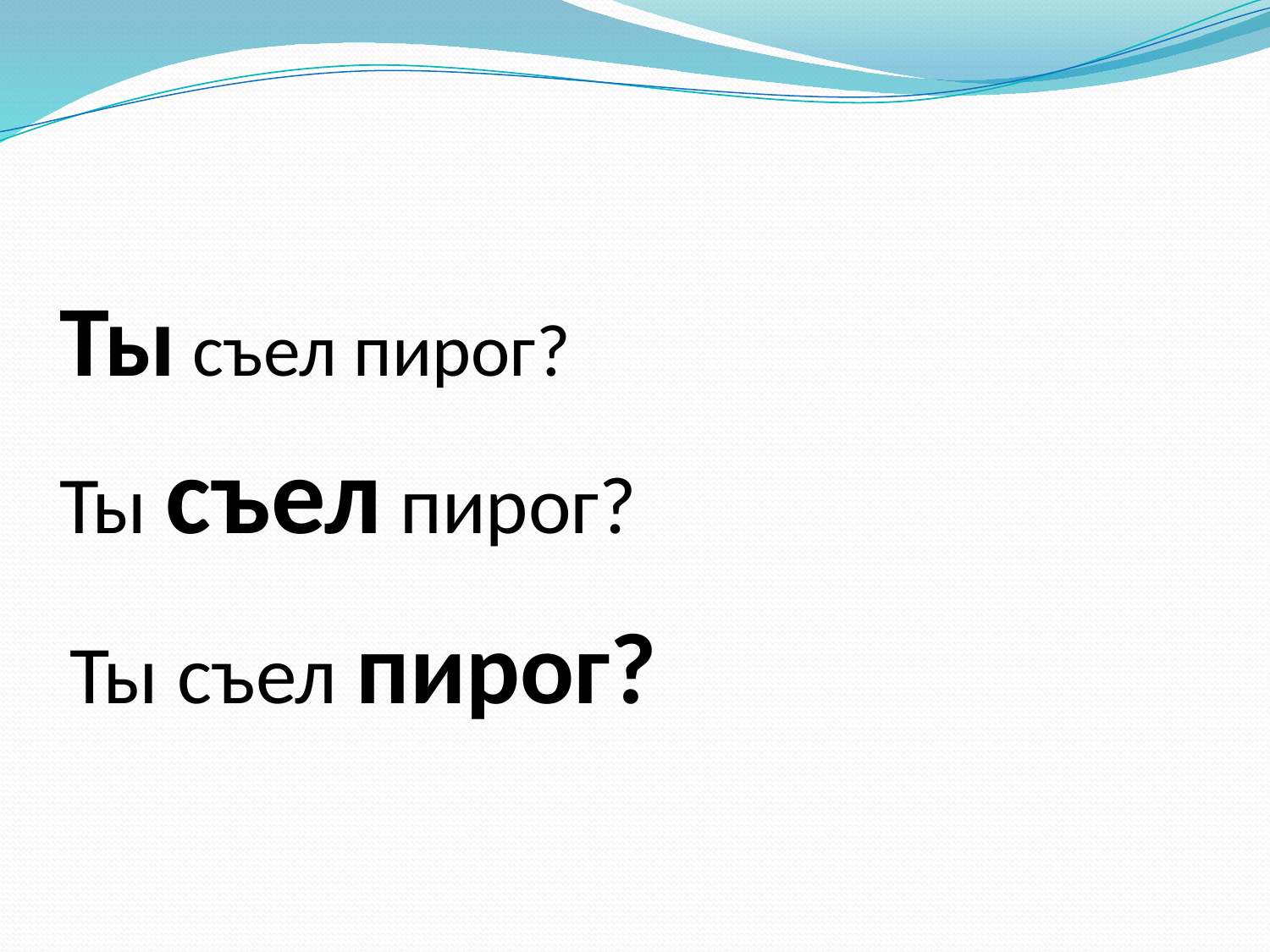

#
Ты съел пирог?
Ты съел пирог?
Ты съел пирог?